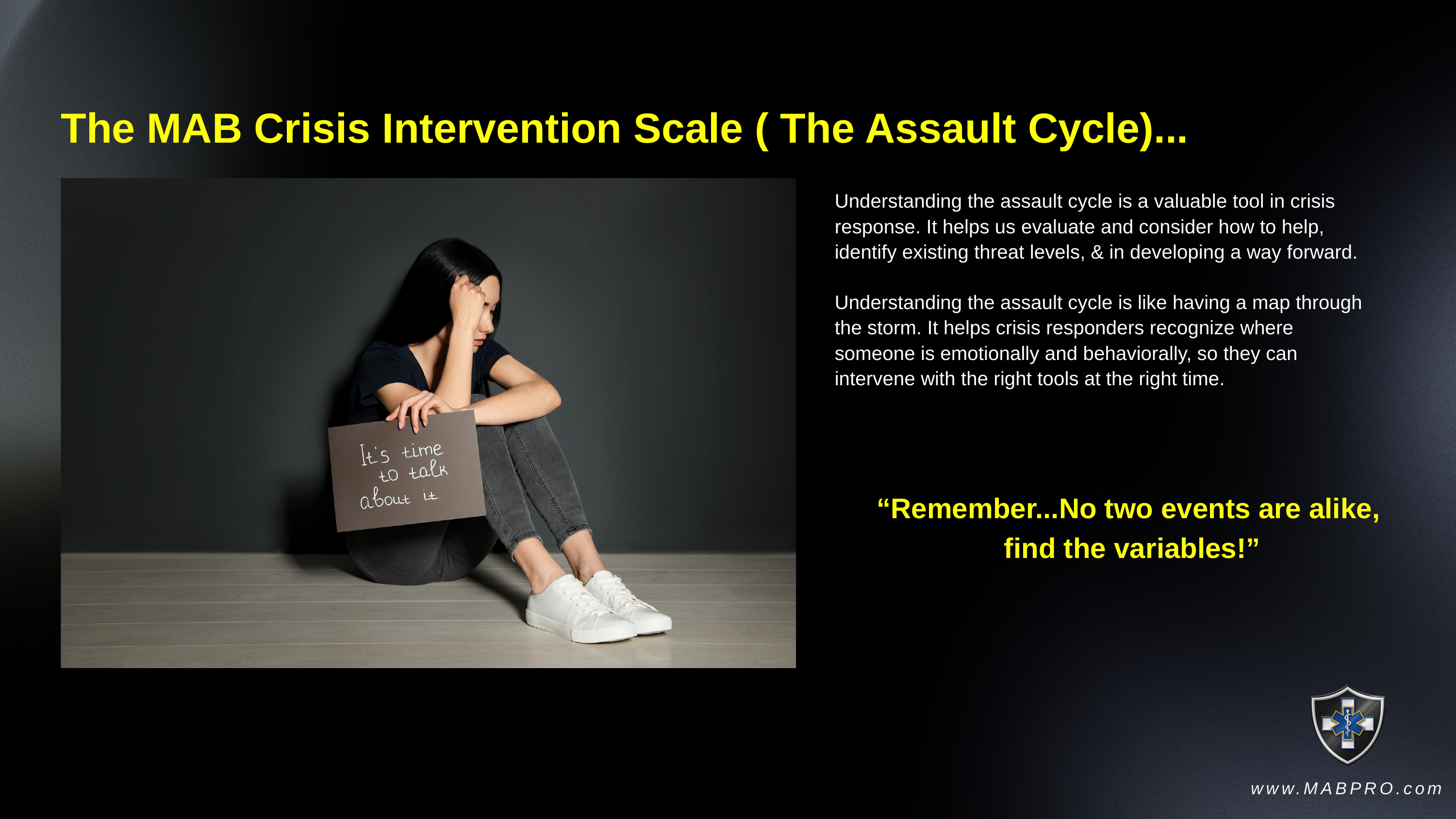

The MAB Crisis Intervention Scale ( The Assault Cycle)...

Understanding the assault cycle is a valuable tool in crisis response. It helps us evaluate and consider how to help, identify existing threat levels, & in developing a way forward.

Understanding the assault cycle is like having a map through the storm. It helps crisis responders recognize where someone is emotionally and behaviorally, so they can intervene with the right tools at the right time.

“Remember...No two events are alike,
find the variables!”

www.MABPRO.com